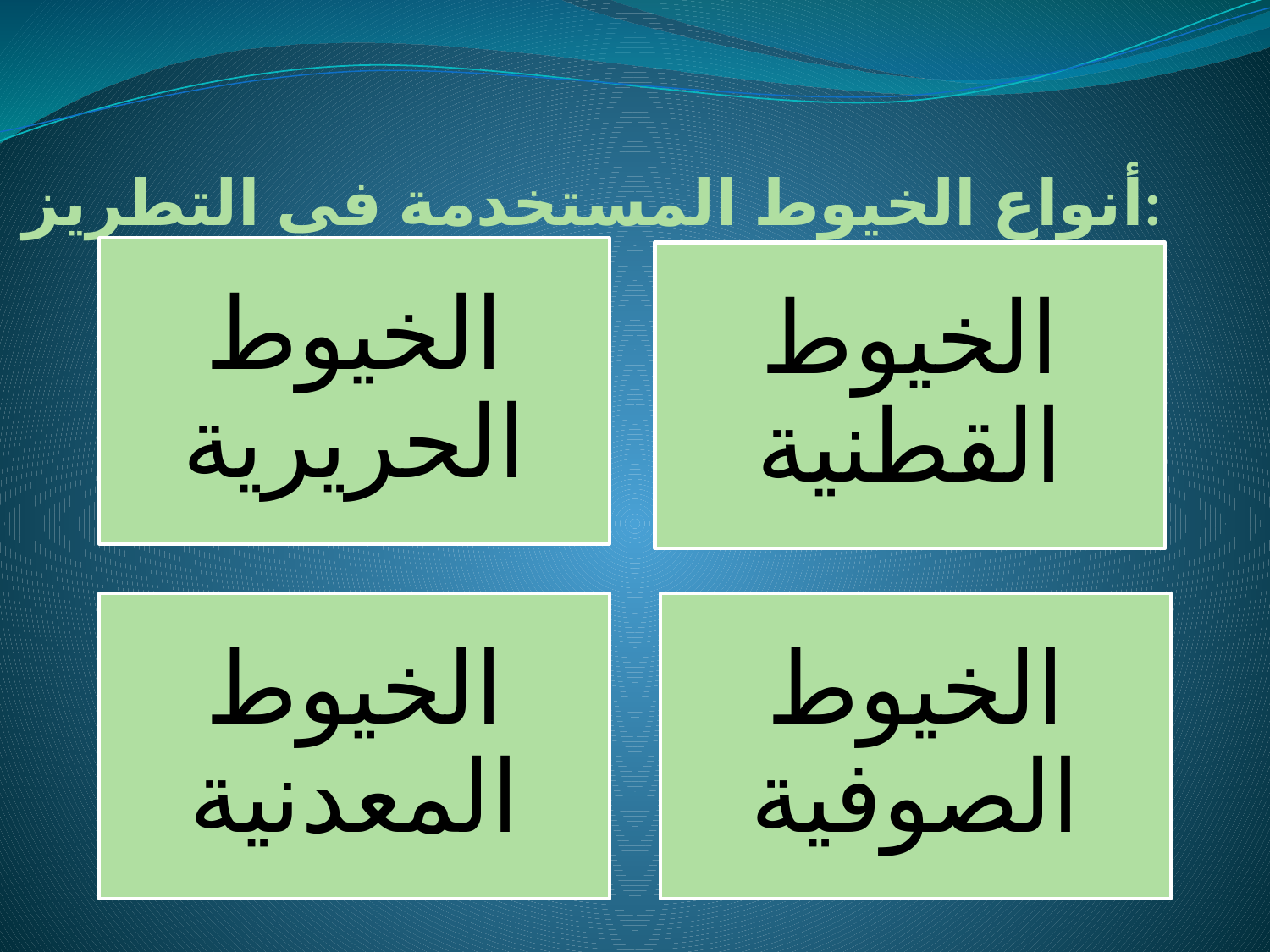

# أنواع الخيوط المستخدمة في التطريز:
الخيوط الحريرية
الخيوط القطنية
الخيوط المعدنية
الخيوط الصوفية